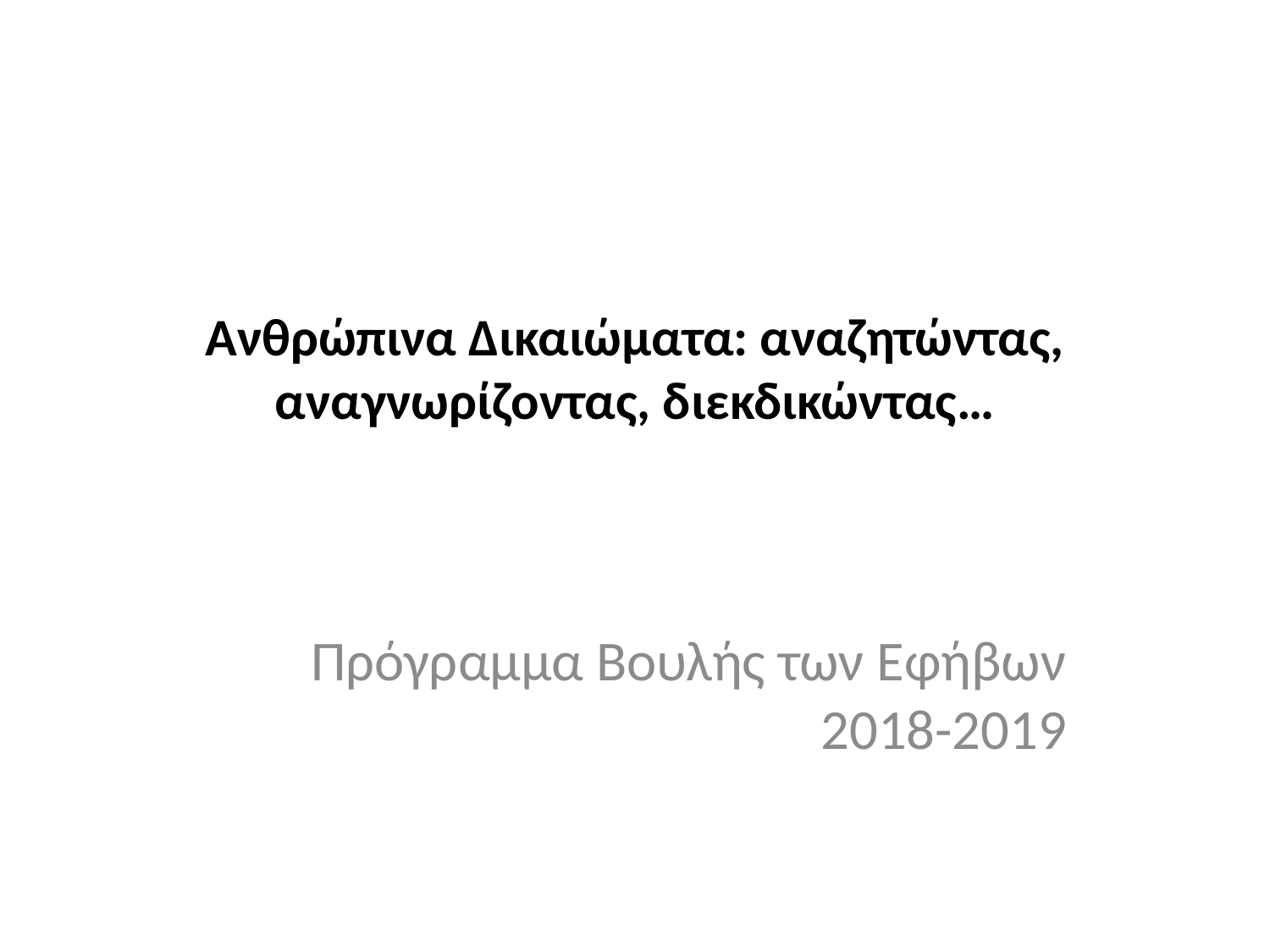

# Ανθρώπινα Δικαιώματα: αναζητώντας, αναγνωρίζοντας, διεκδικώντας…

Πρόγραμμα Βουλής των Εφήβων 2018-2019